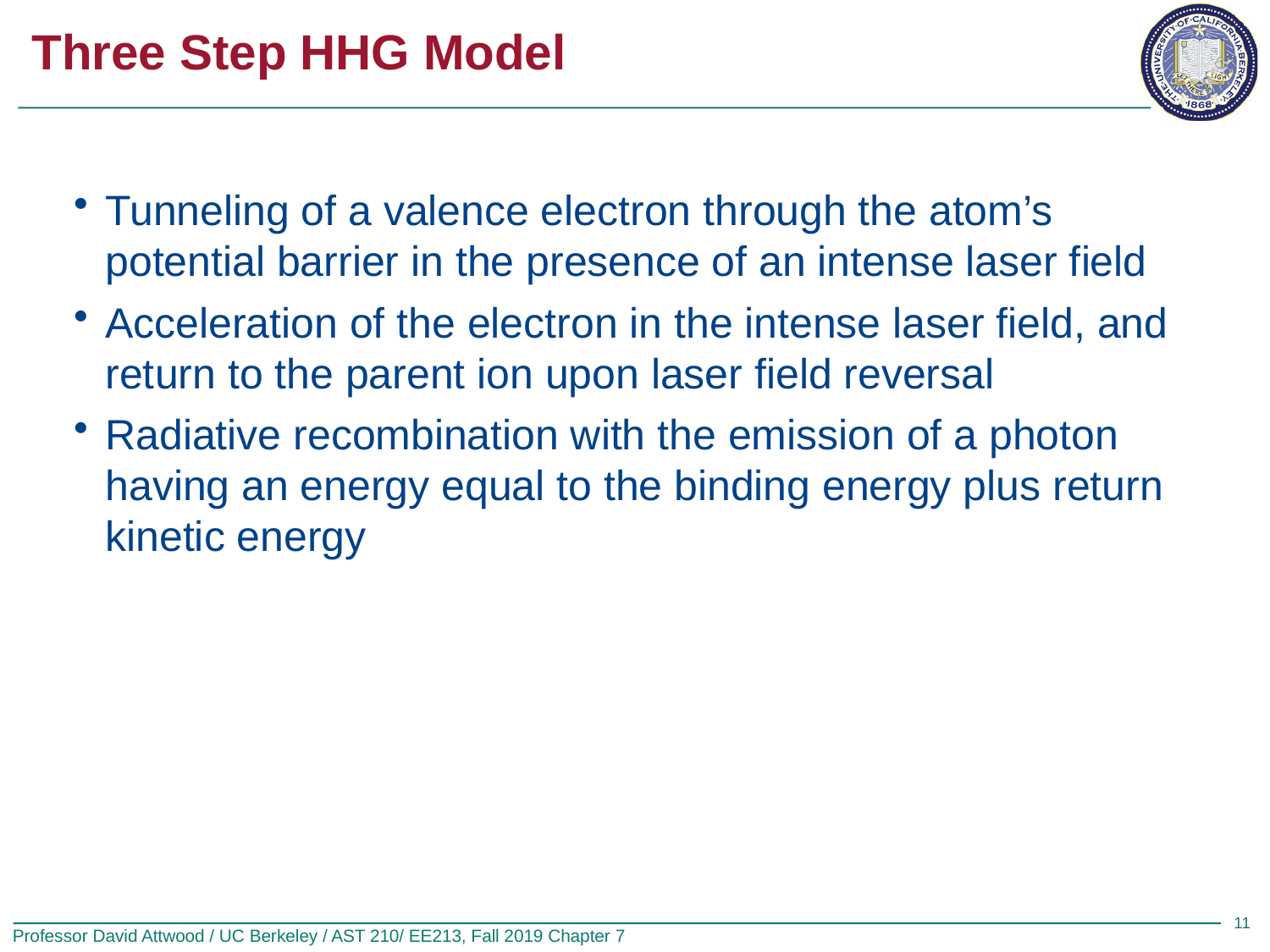

# Three Step HHG Model
Tunneling of a valence electron through the atom’s potential barrier in the presence of an intense laser field
Acceleration of the electron in the intense laser field, and return to the parent ion upon laser field reversal
Radiative recombination with the emission of a photon having an energy equal to the binding energy plus return kinetic energy
11